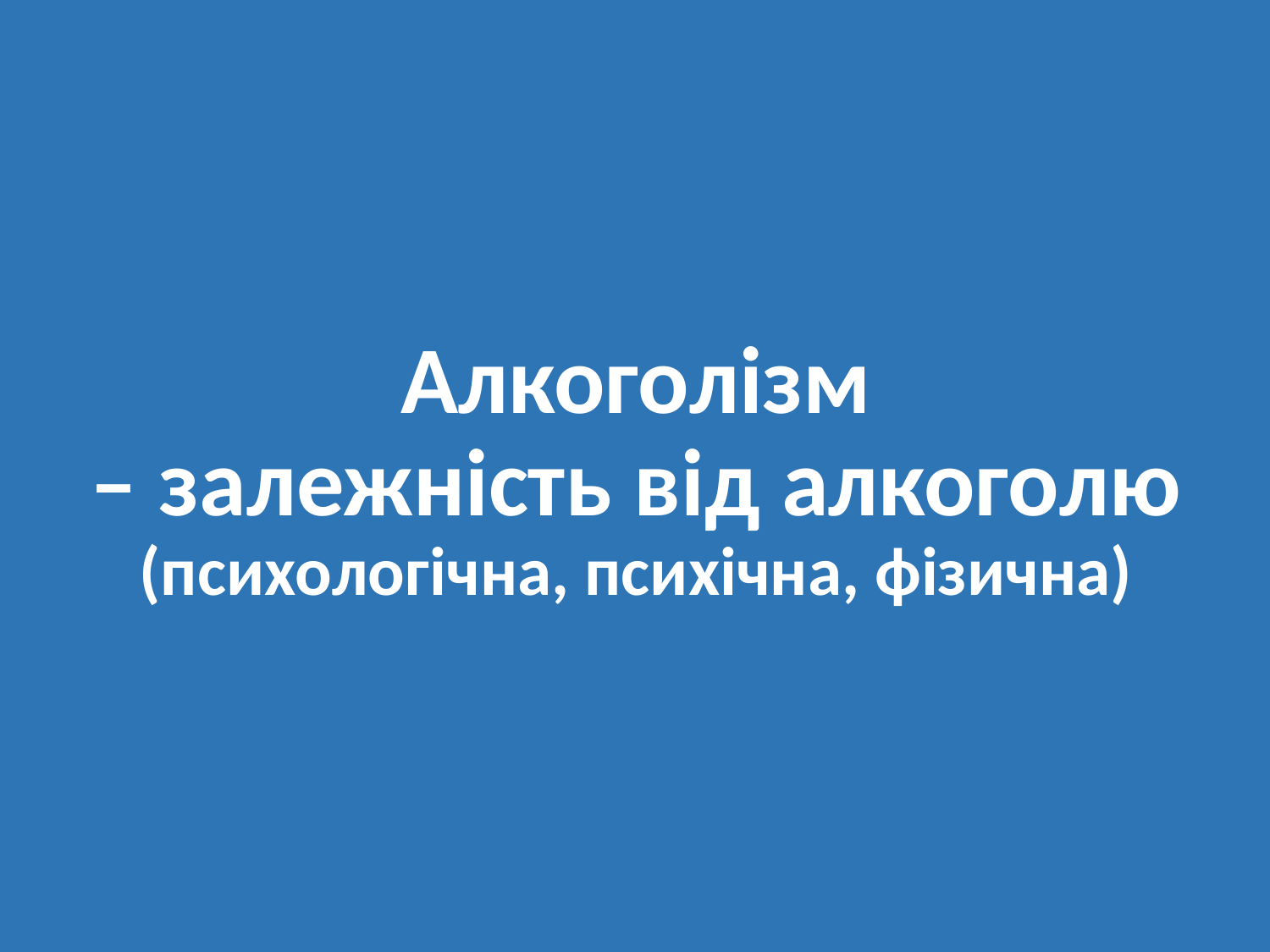

# Алкоголізм – залежність від алкоголю (психологічна, психічна, фізична)